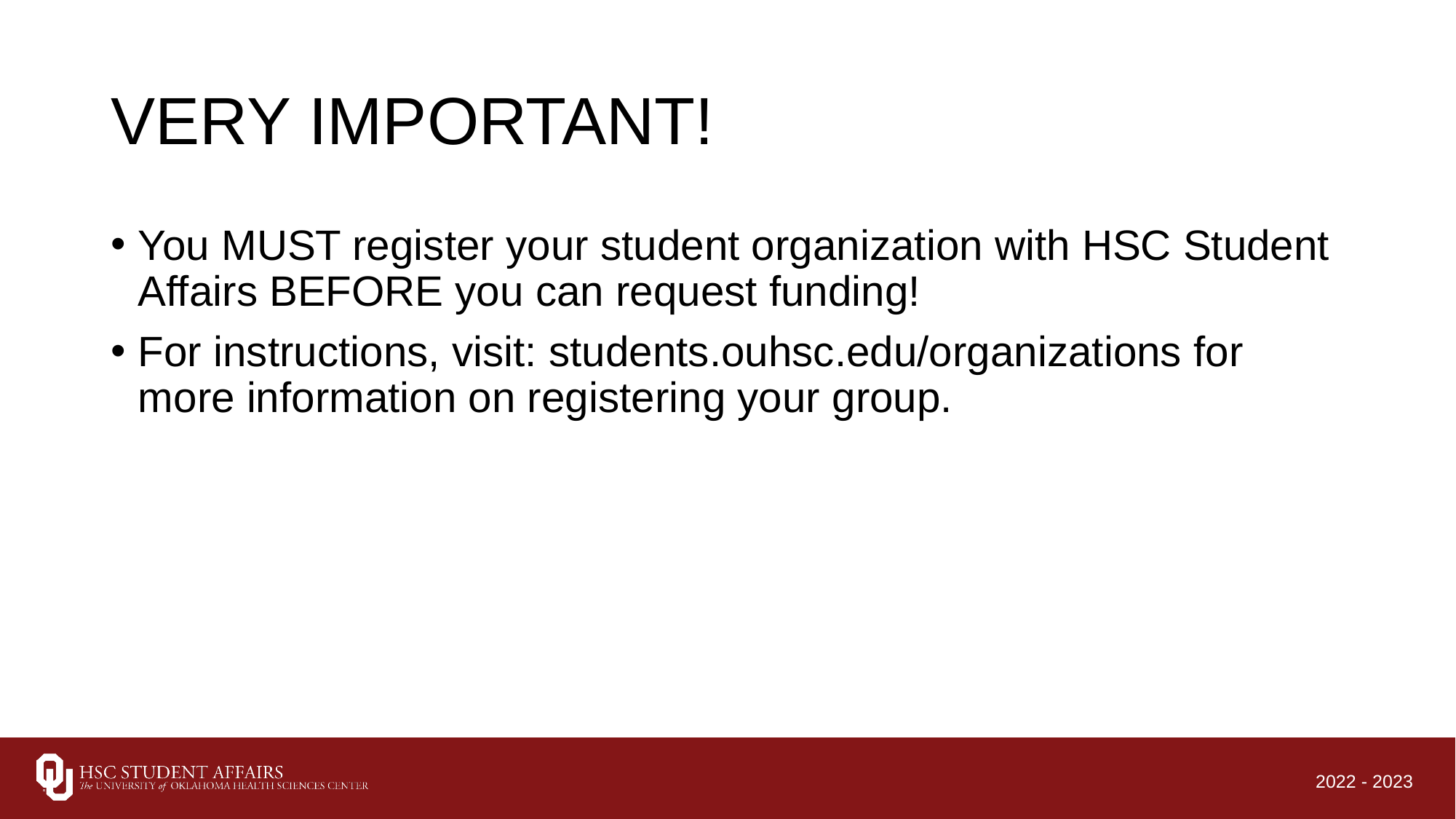

# VERY IMPORTANT!
You MUST register your student organization with HSC Student Affairs BEFORE you can request funding!
For instructions, visit: students.ouhsc.edu/organizations for more information on registering your group.